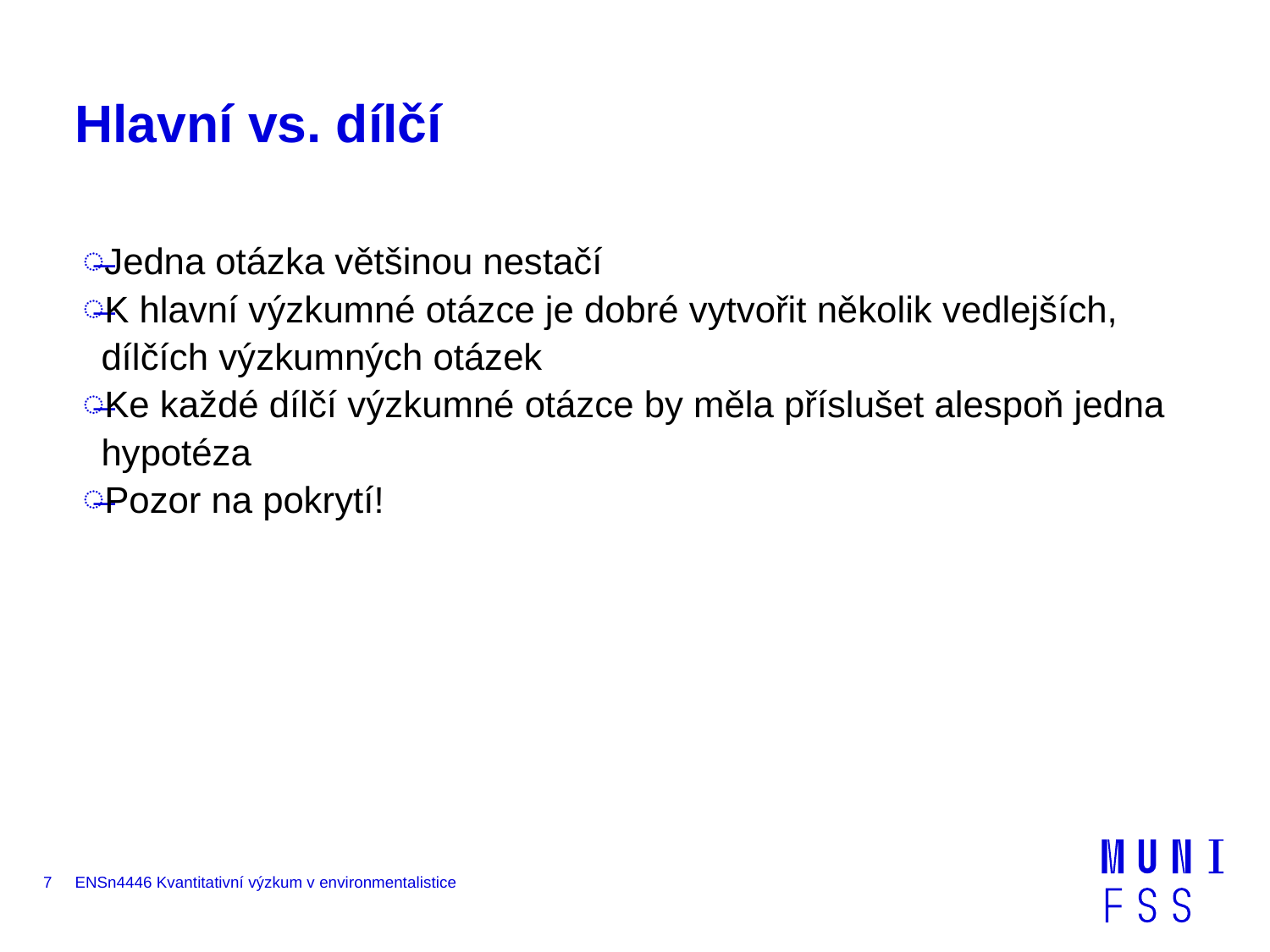

# Hlavní vs. dílčí
Jedna otázka většinou nestačí
K hlavní výzkumné otázce je dobré vytvořit několik vedlejších, dílčích výzkumných otázek
Ke každé dílčí výzkumné otázce by měla příslušet alespoň jedna hypotéza
Pozor na pokrytí!
7
ENSn4446 Kvantitativní výzkum v environmentalistice